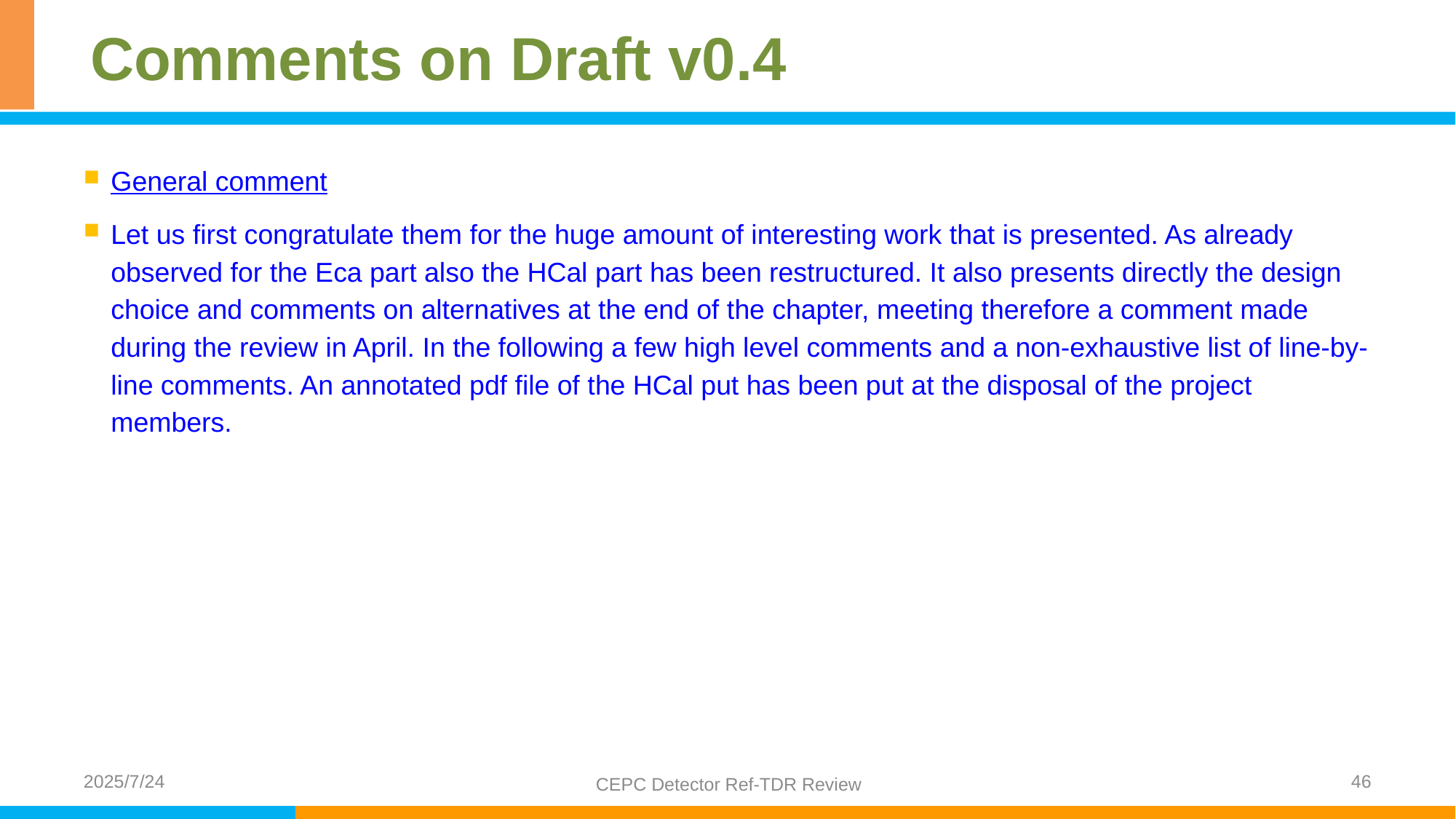

# Comments on Draft v0.4
General comment
Let us first congratulate them for the huge amount of interesting work that is presented. As already observed for the Eca part also the HCal part has been restructured. It also presents directly the design choice and comments on alternatives at the end of the chapter, meeting therefore a comment made during the review in April. In the following a few high level comments and a non-exhaustive list of line-by-line comments. An annotated pdf file of the HCal put has been put at the disposal of the project members.